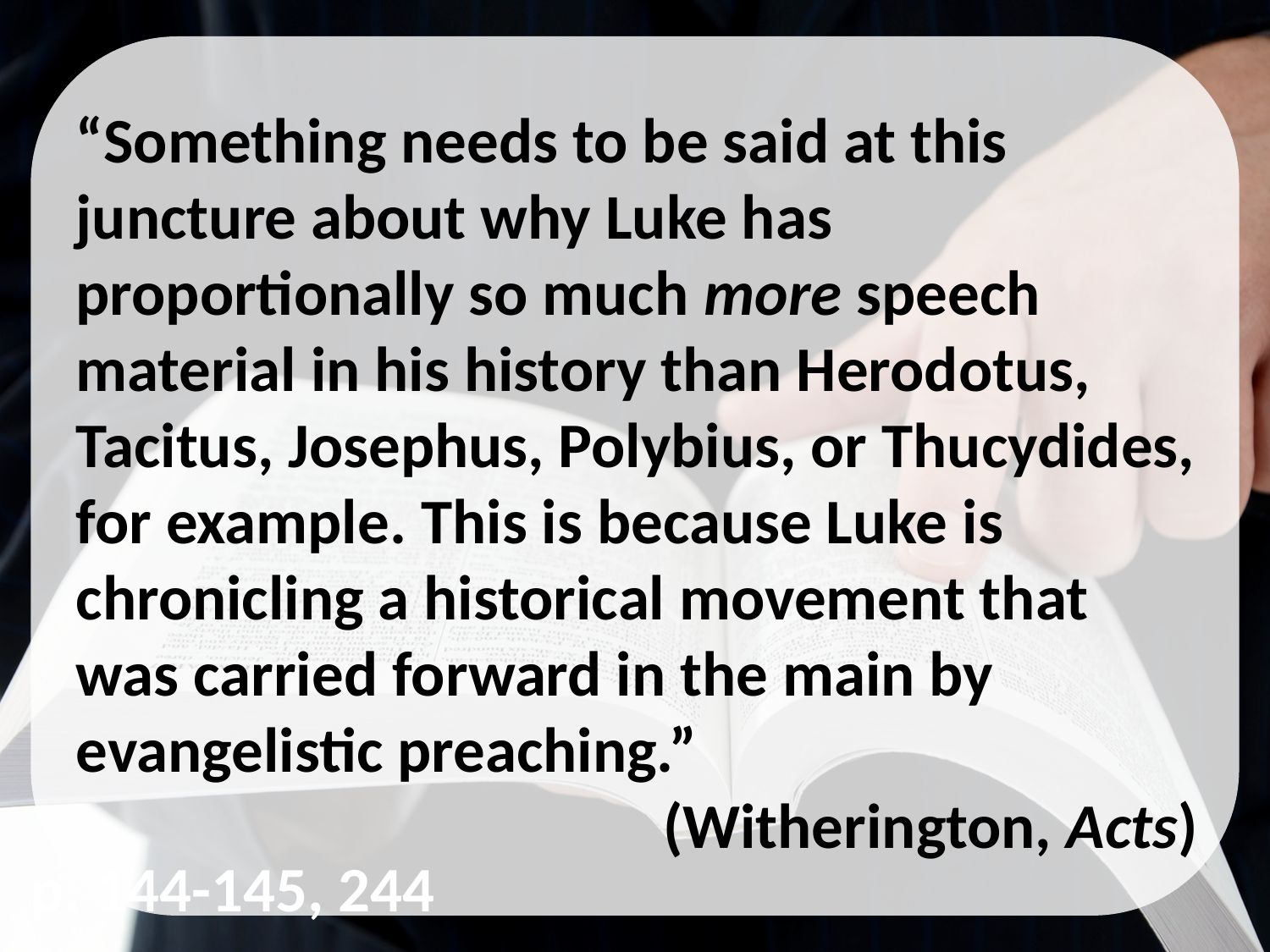

“Something needs to be said at this juncture about why Luke has proportionally so much more speech material in his history than Herodotus, Tacitus, Josephus, Polybius, or Thucydides, for example. This is because Luke is chronicling a historical movement that was carried forward in the main by evangelistic preaching.”
(Witherington, Acts)
p. 144-145, 244